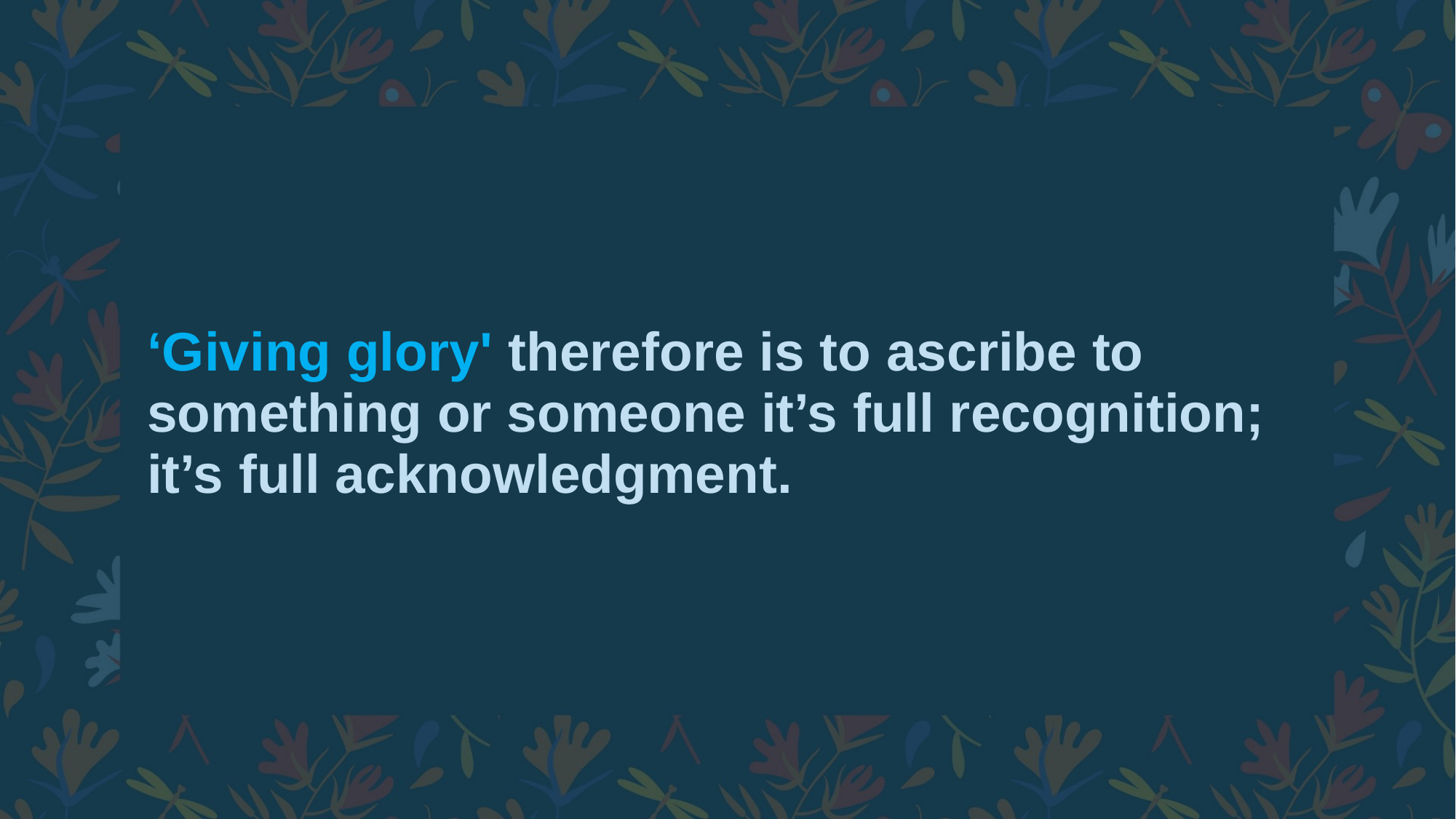

# ‘Giving glory' therefore is to ascribe to something or someone it’s full recognition; it’s full acknowledgment.